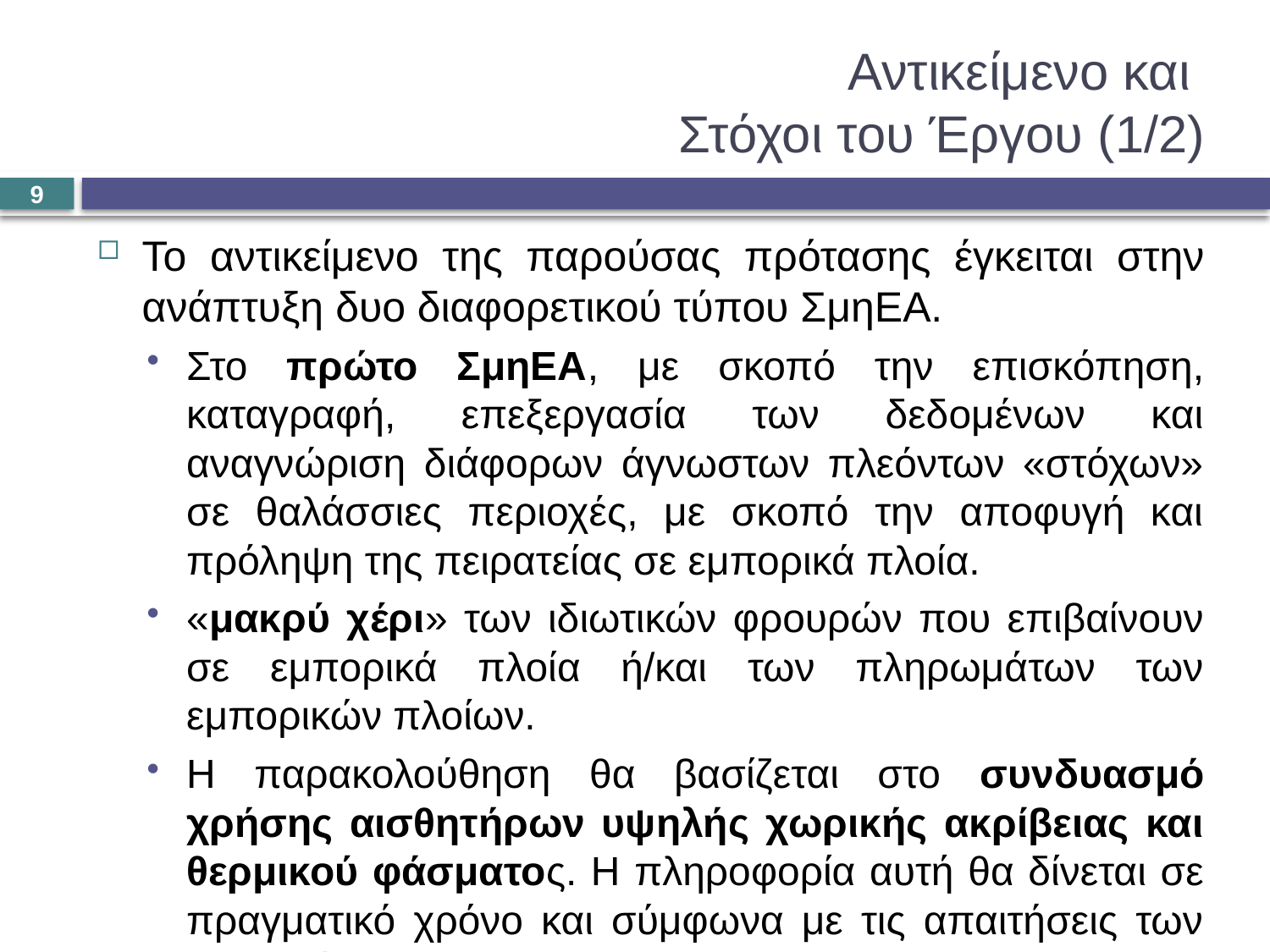

# Αντικείμενο και Στόχοι του Έργου (1/2)
9
Το αντικείμενο της παρούσας πρότασης έγκειται στην ανάπτυξη δυο διαφορετικού τύπου ΣμηΕΑ.
Στο πρώτο ΣμηΕΑ, με σκοπό την επισκόπηση, καταγραφή, επεξεργασία των δεδομένων και αναγνώριση διάφορων άγνωστων πλεόντων «στόχων» σε θαλάσσιες περιοχές, με σκοπό την αποφυγή και πρόληψη της πειρατείας σε εμπορικά πλοία.
«μακρύ χέρι» των ιδιωτικών φρουρών που επιβαίνουν σε εμπορικά πλοία ή/και των πληρωμάτων των εμπορικών πλοίων.
Η παρακολούθηση θα βασίζεται στο συνδυασμό χρήσης αισθητήρων υψηλής χωρικής ακρίβειας και θερμικού φάσματος. Η πληροφορία αυτή θα δίνεται σε πραγματικό χρόνο και σύμφωνα με τις απαιτήσεις των χειριστών.